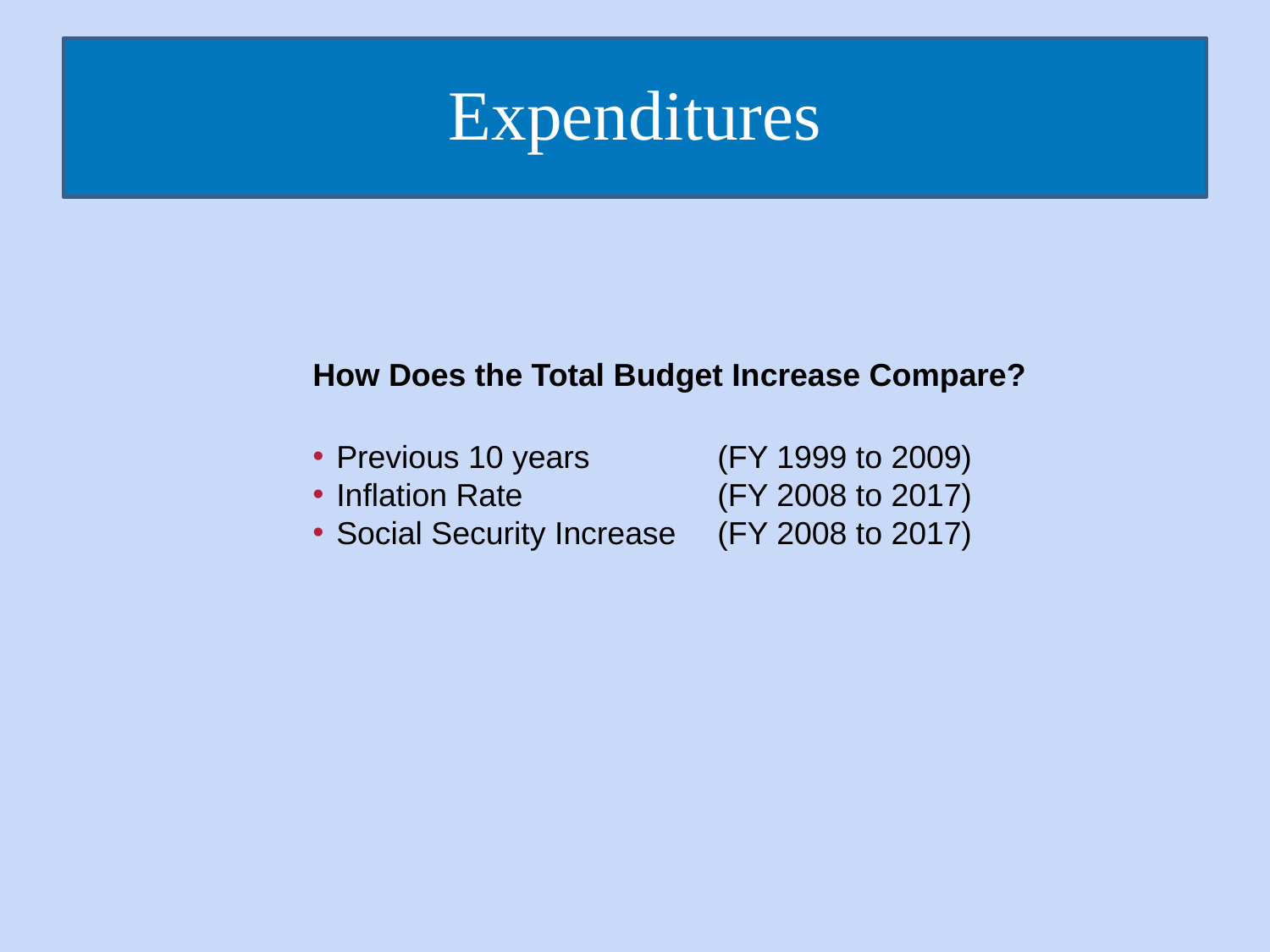

Expenditures

How Does the Total Budget Increase Compare?

Previous 10 years 	(FY 1999 to 2009)
Inflation Rate		(FY 2008 to 2017)
Social Security Increase	(FY 2008 to 2017)